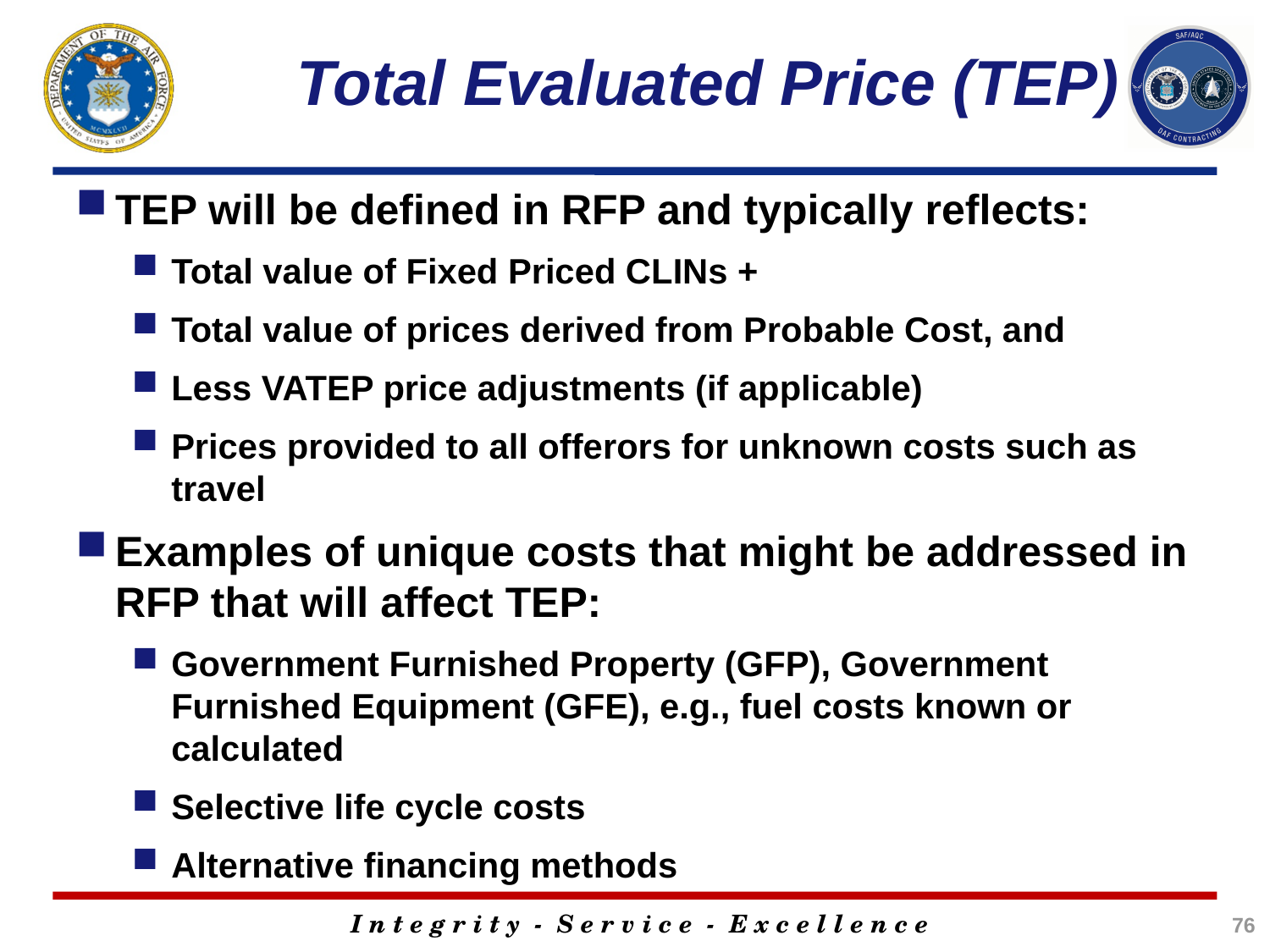

# Total Evaluated Price (TEP)
TEP will be defined in RFP and typically reflects:
Total value of Fixed Priced CLINs +
Total value of prices derived from Probable Cost, and
Less VATEP price adjustments (if applicable)
Prices provided to all offerors for unknown costs such as travel
Examples of unique costs that might be addressed in RFP that will affect TEP:
Government Furnished Property (GFP), Government Furnished Equipment (GFE), e.g., fuel costs known or calculated
Selective life cycle costs
Alternative financing methods

76